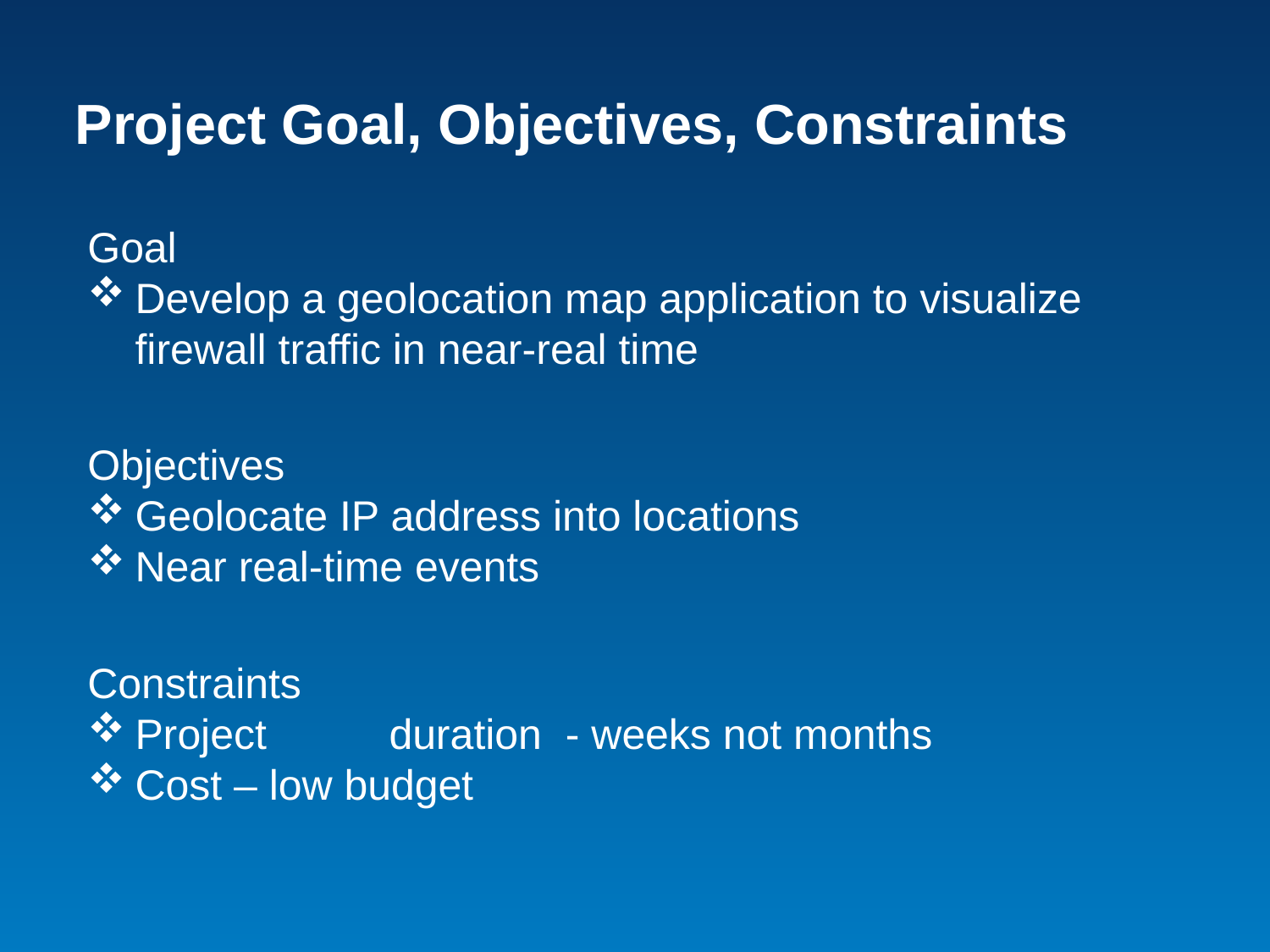

Project Goal, Objectives, Constraints
Goal
Develop a geolocation map application to visualize firewall traffic in near-real time
Objectives
Geolocate IP address into locations
Near real-time events
Constraints
Project	duration  - weeks not months
Cost – low budget